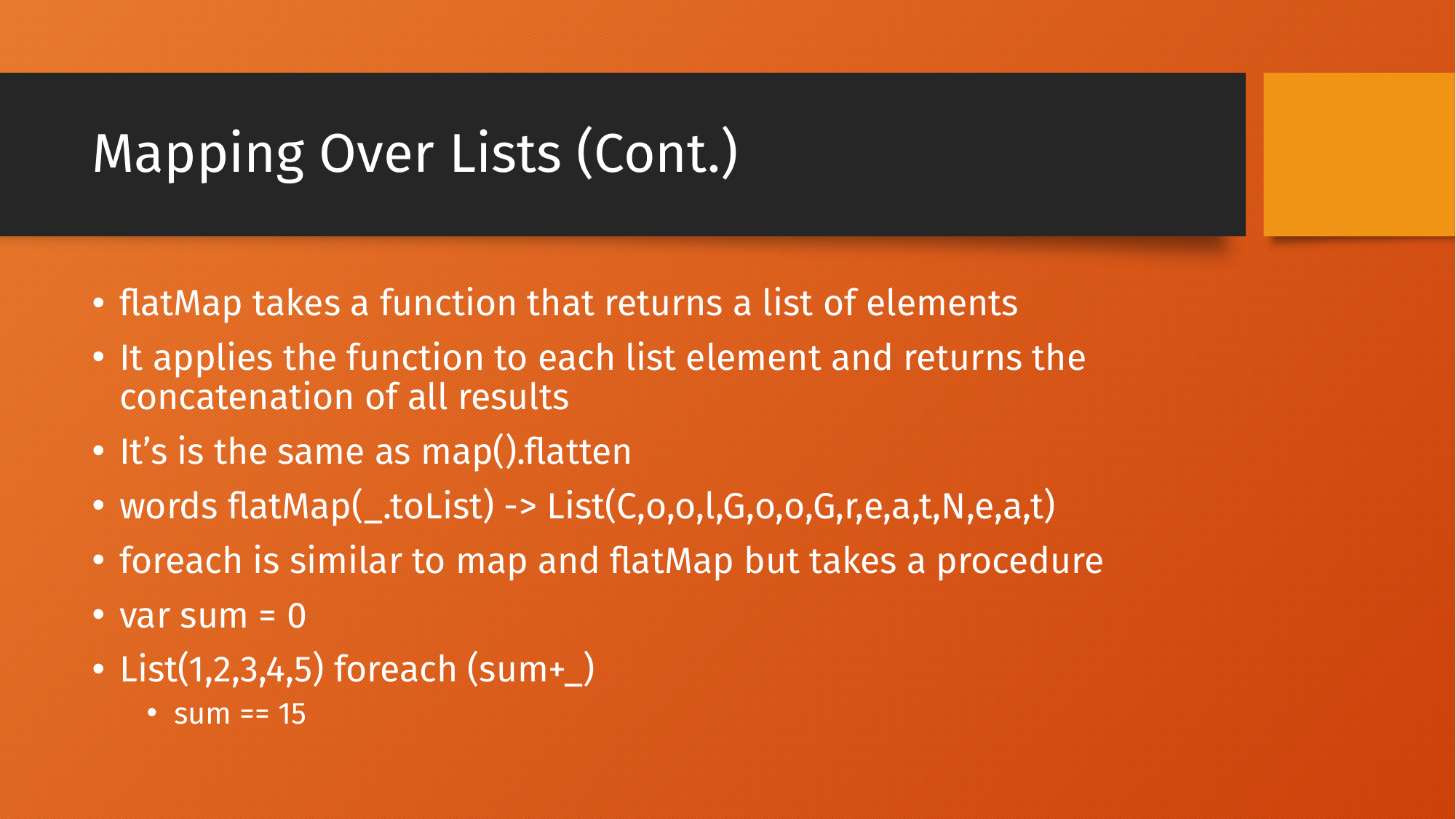

# Mapping Over Lists (Cont.)
flatMap takes a function that returns a list of elements
It applies the function to each list element and returns the concatenation of all results
It’s is the same as map().flatten
words flatMap(_.toList) -> List(C,o,o,l,G,o,o,G,r,e,a,t,N,e,a,t)
foreach is similar to map and flatMap but takes a procedure
var sum = 0
List(1,2,3,4,5) foreach (sum+_)
sum == 15